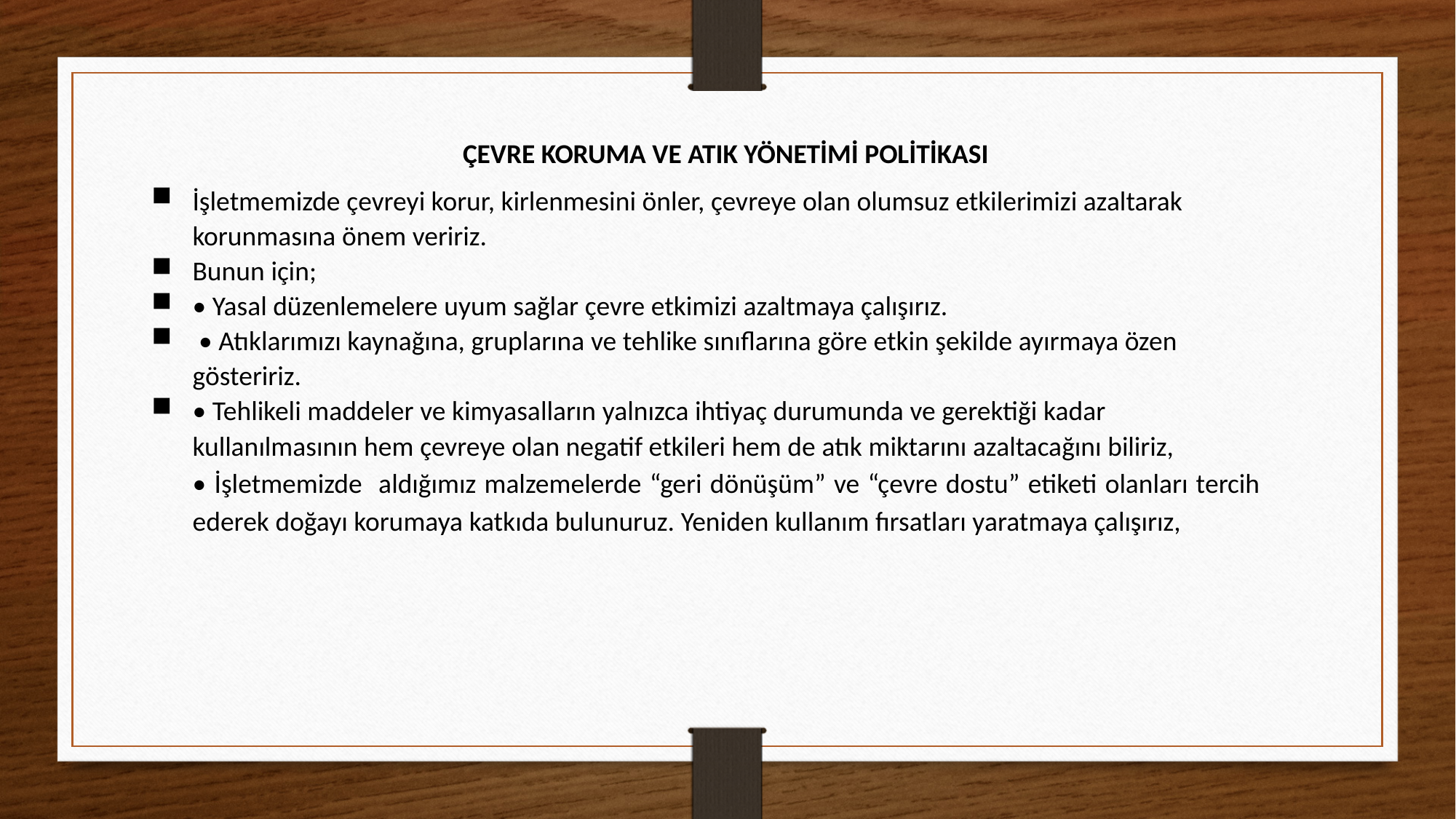

ÇEVRE KORUMA VE ATIK YÖNETİMİ POLİTİKASI
İşletmemizde çevreyi korur, kirlenmesini önler, çevreye olan olumsuz etkilerimizi azaltarak korunmasına önem veririz.
Bunun için;
• Yasal düzenlemelere uyum sağlar çevre etkimizi azaltmaya çalışırız.
 • Atıklarımızı kaynağına, gruplarına ve tehlike sınıflarına göre etkin şekilde ayırmaya özen gösteririz.
• Tehlikeli maddeler ve kimyasalların yalnızca ihtiyaç durumunda ve gerektiği kadar kullanılmasının hem çevreye olan negatif etkileri hem de atık miktarını azaltacağını biliriz,
• İşletmemizde  aldığımız malzemelerde “geri dönüşüm” ve “çevre dostu” etiketi olanları tercih ederek doğayı korumaya katkıda bulunuruz. Yeniden kullanım fırsatları yaratmaya çalışırız,